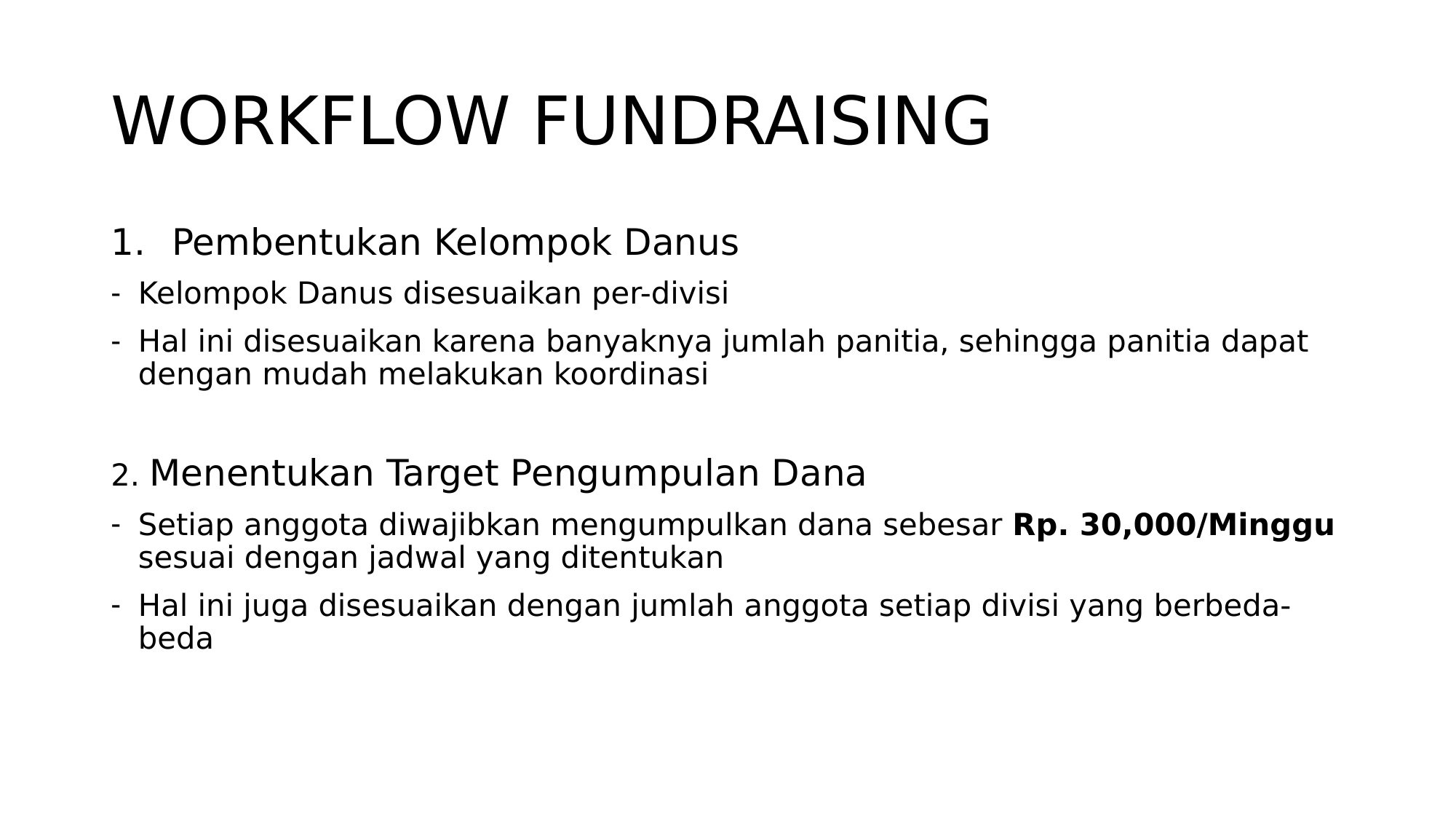

# WORKFLOW FUNDRAISING
Pembentukan Kelompok Danus
Kelompok Danus disesuaikan per-divisi
Hal ini disesuaikan karena banyaknya jumlah panitia, sehingga panitia dapat dengan mudah melakukan koordinasi

2. Menentukan Target Pengumpulan Dana
Setiap anggota diwajibkan mengumpulkan dana sebesar Rp. 30,000/Minggu sesuai dengan jadwal yang ditentukan
Hal ini juga disesuaikan dengan jumlah anggota setiap divisi yang berbeda-beda